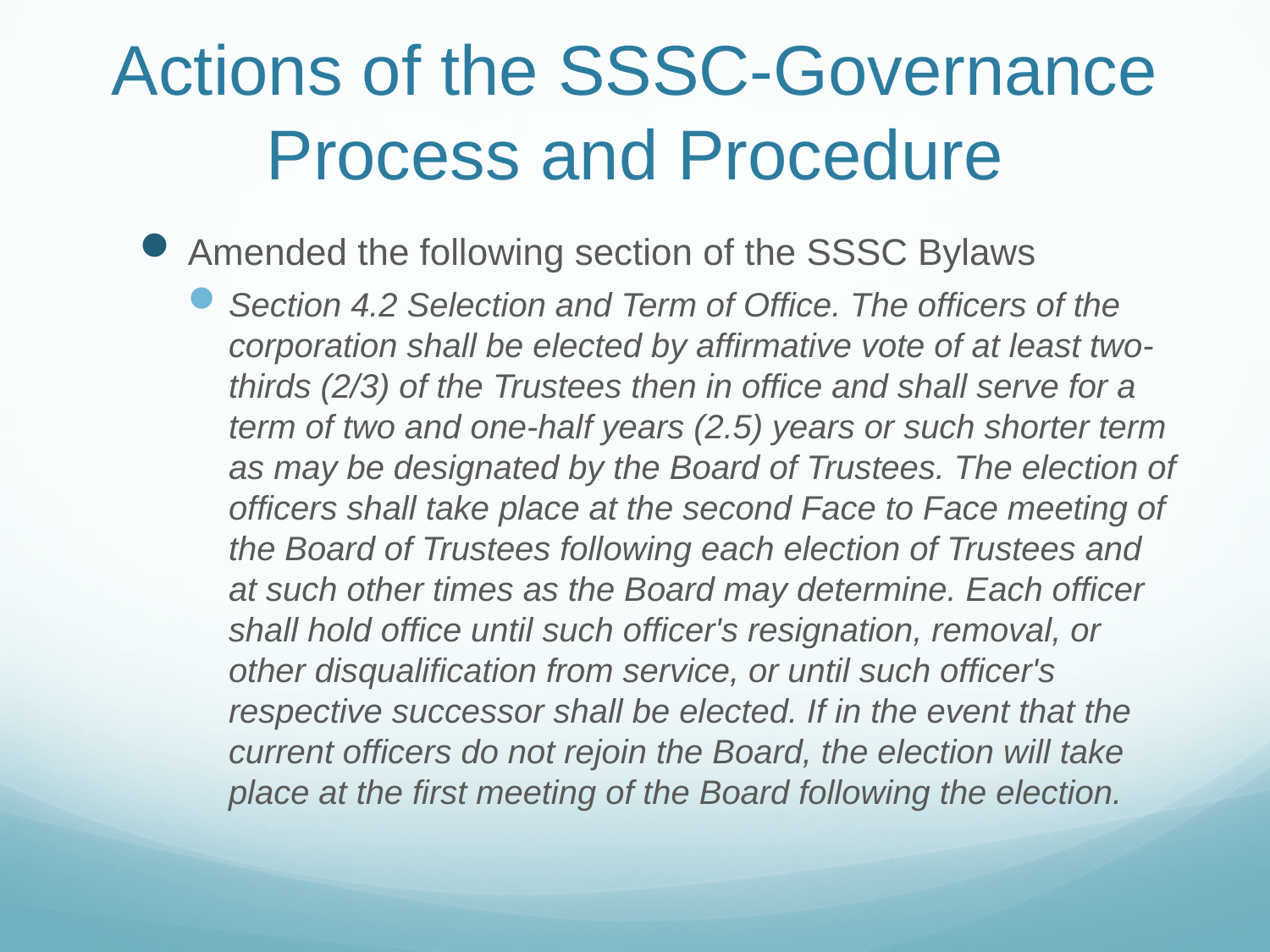

# Actions of the SSSC-Governance Process and Procedure
Amended the following section of the SSSC Bylaws
Section 4.2 Selection and Term of Office. The officers of the corporation shall be elected by affirmative vote of at least two-thirds (2/3) of the Trustees then in office and shall serve for a term of two and one-half years (2.5) years or such shorter term as may be designated by the Board of Trustees. The election of officers shall take place at the second Face to Face meeting of the Board of Trustees following each election of Trustees and at such other times as the Board may determine. Each officer shall hold office until such officer's resignation, removal, or other disqualification from service, or until such officer's respective successor shall be elected. If in the event that the current officers do not rejoin the Board, the election will take place at the first meeting of the Board following the election.